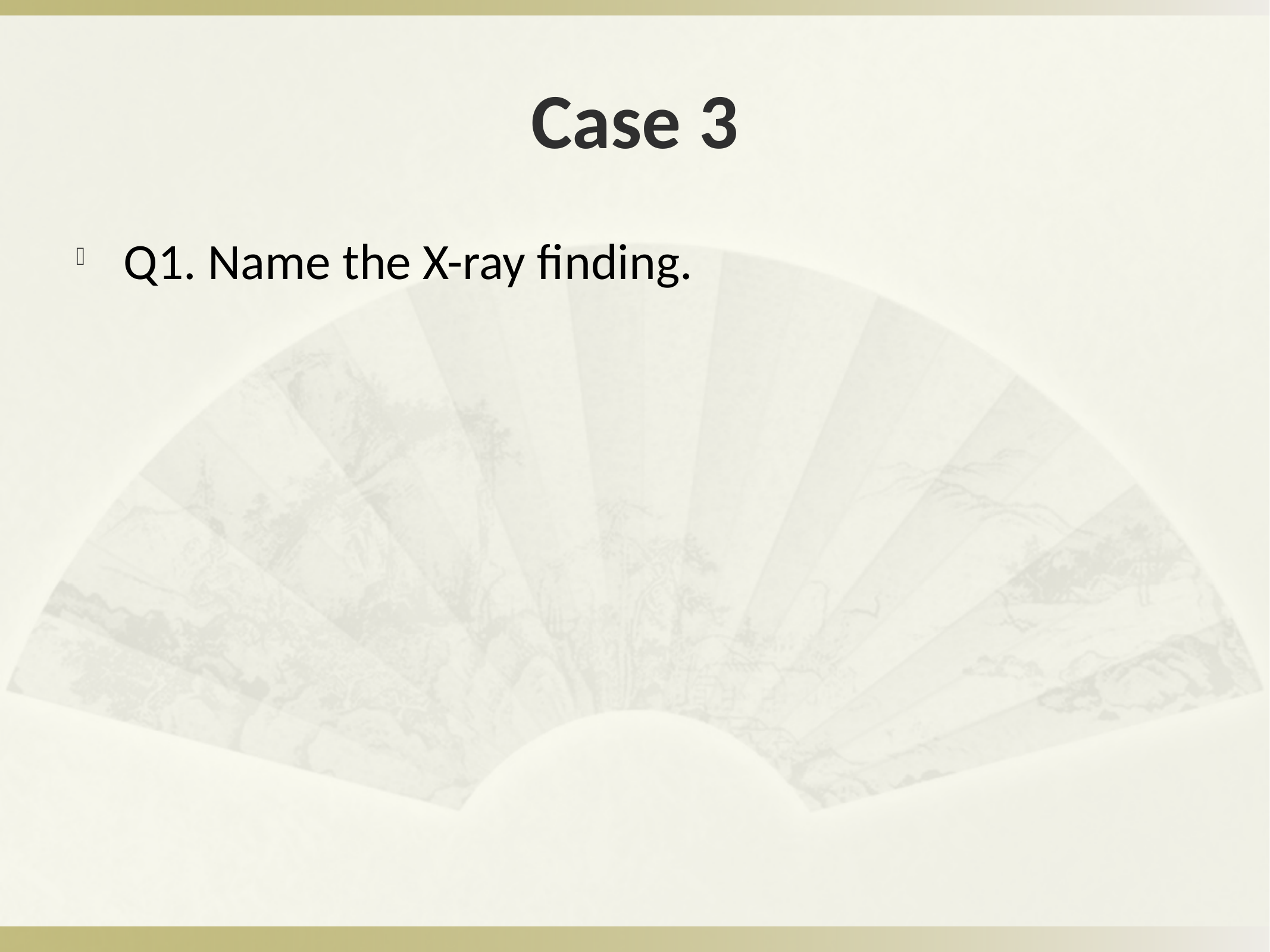

# Case 3
Q1. Name the X-ray finding.